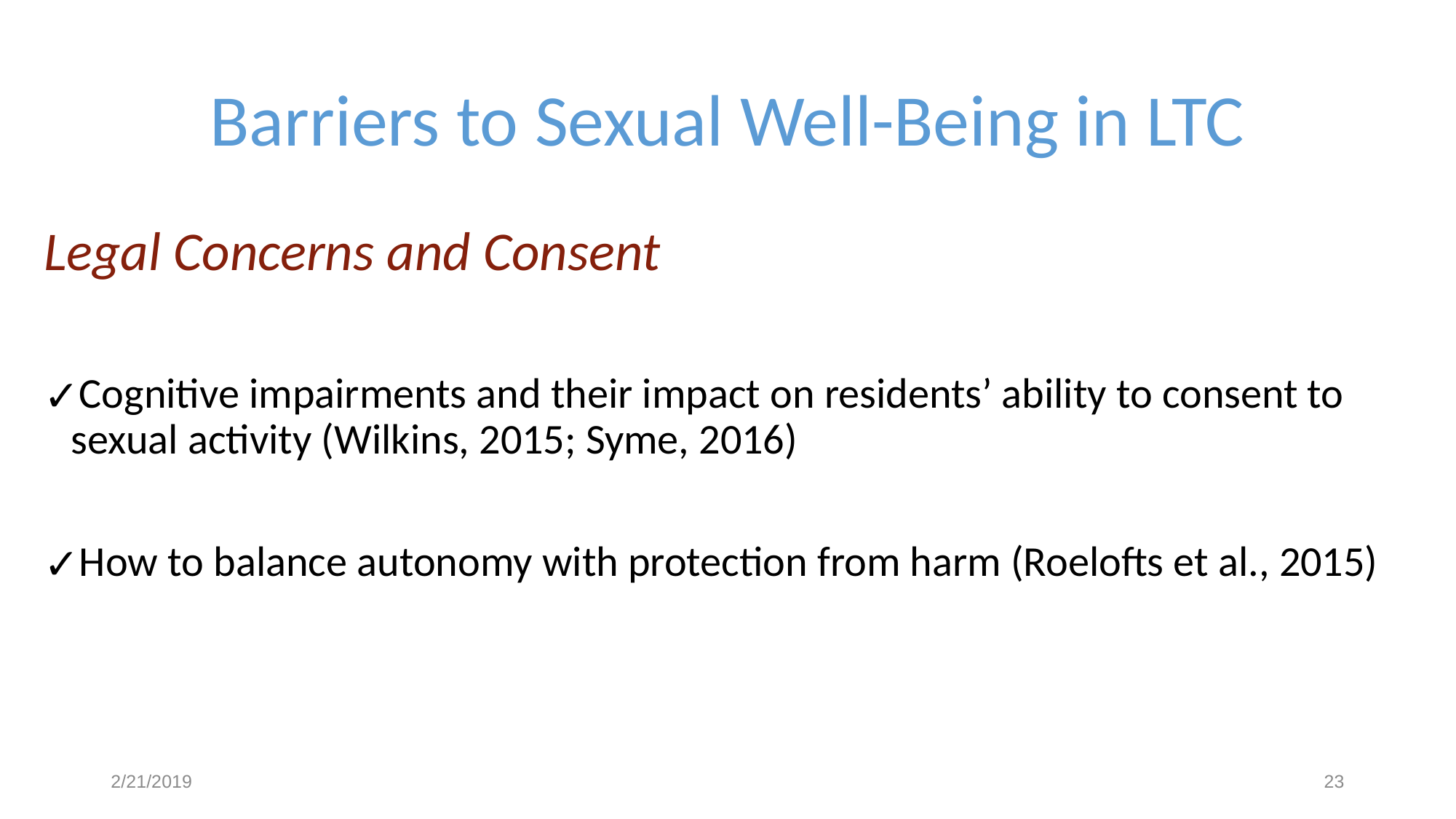

# Barriers to Sexual Well-Being in LTC
Legal Concerns and Consent

Cognitive impairments and their impact on residents’ ability to consent to sexual activity (Wilkins, 2015; Syme, 2016)

How to balance autonomy with protection from harm (Roelofts et al., 2015)

2/21/2019
23